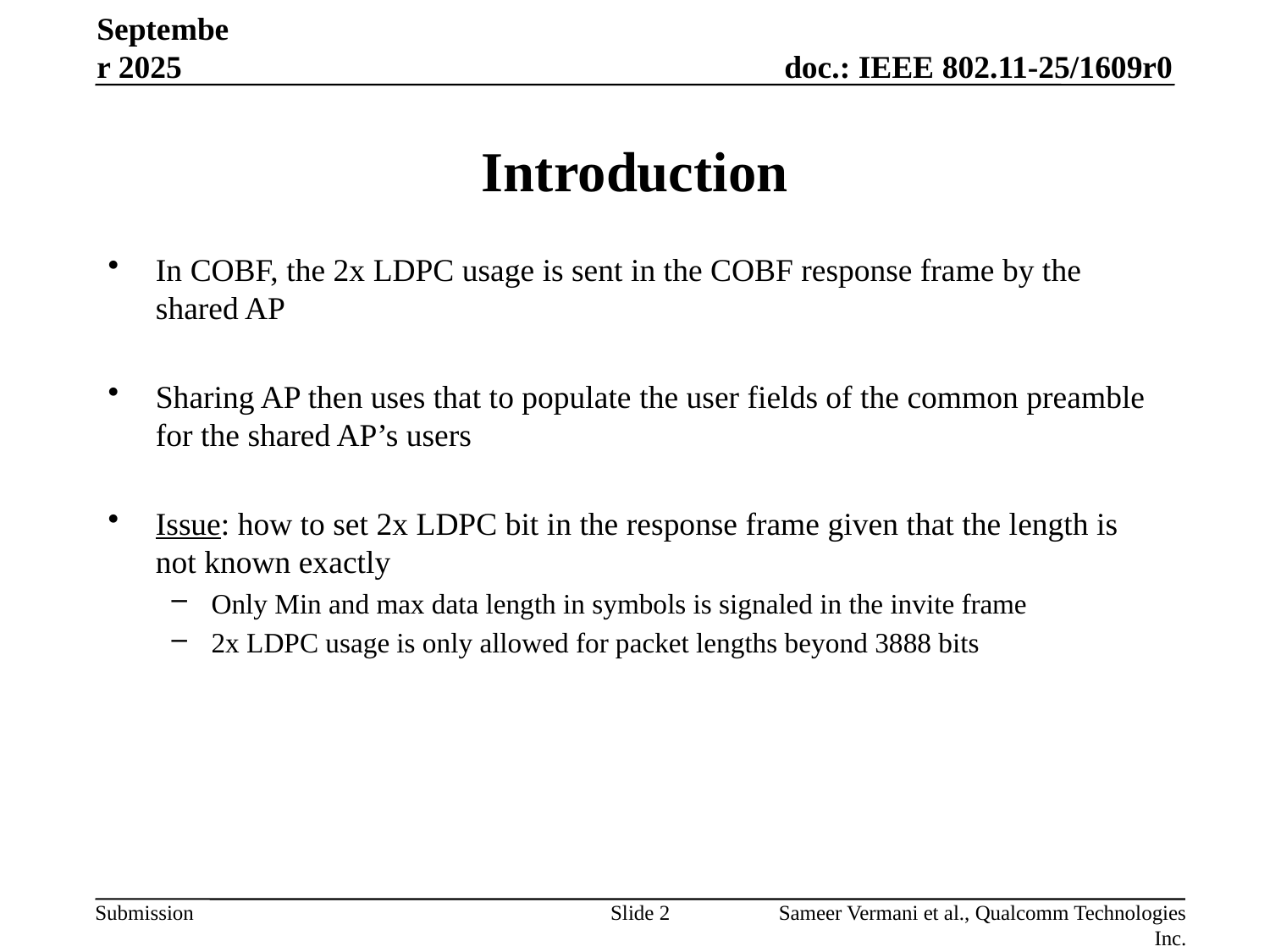

September 2025
# Introduction
In COBF, the 2x LDPC usage is sent in the COBF response frame by the shared AP

Sharing AP then uses that to populate the user fields of the common preamble for the shared AP’s users

Issue: how to set 2x LDPC bit in the response frame given that the length is not known exactly
Only Min and max data length in symbols is signaled in the invite frame
2x LDPC usage is only allowed for packet lengths beyond 3888 bits

Slide 2
Sameer Vermani et al., Qualcomm Technologies Inc.